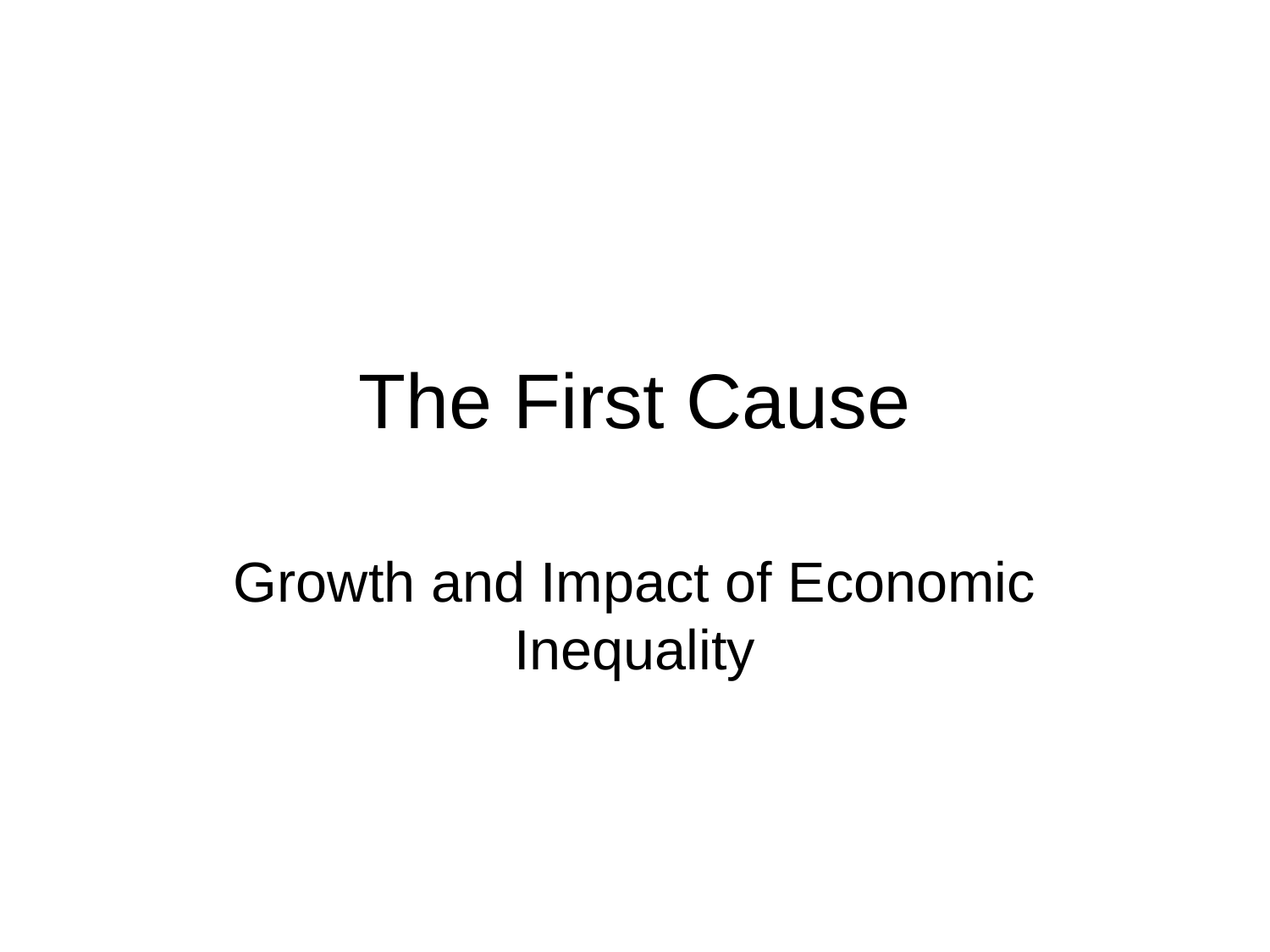

# The First Cause
Growth and Impact of Economic Inequality